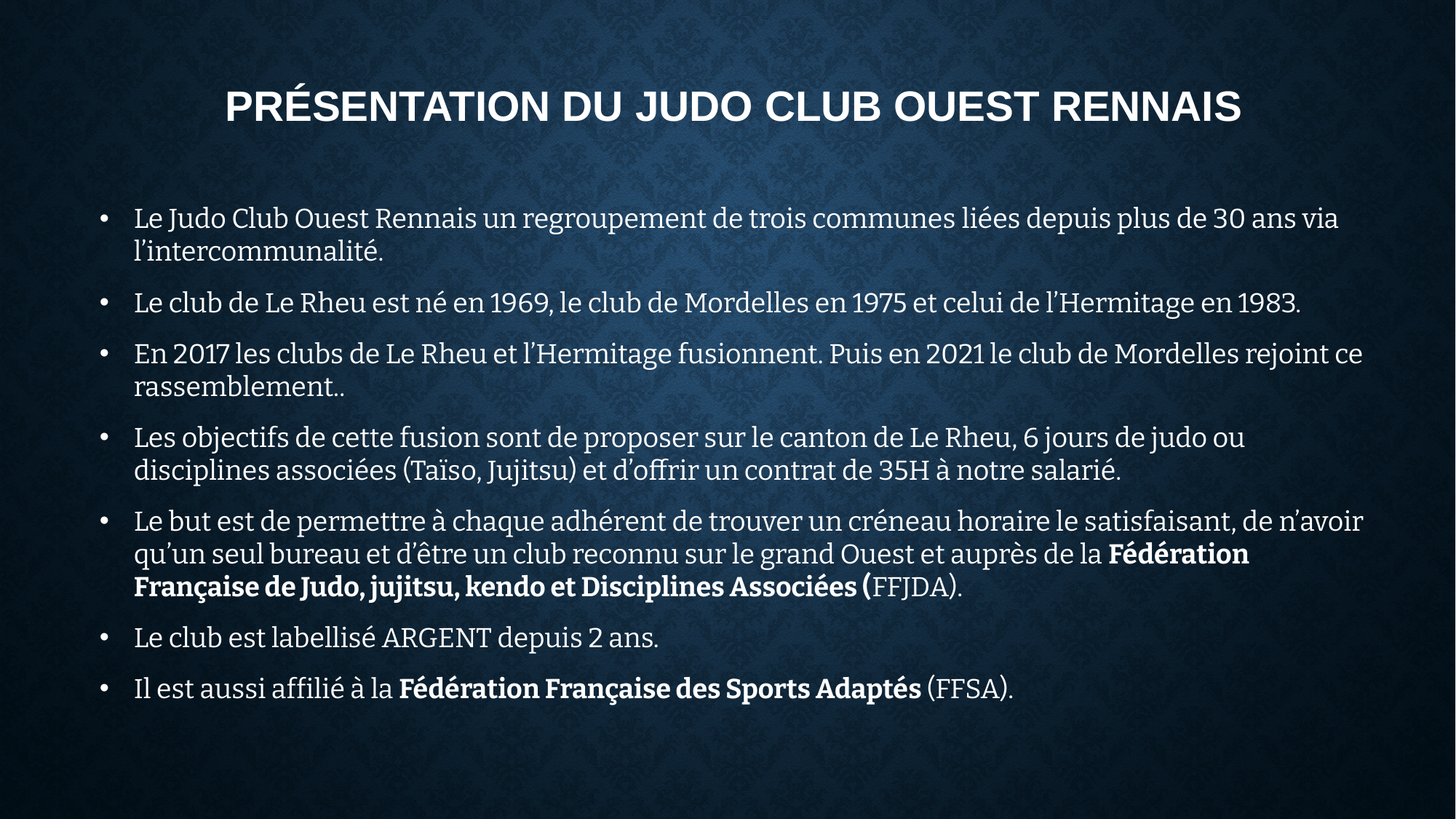

# Présentation du Judo Club Ouest Rennais
Le Judo Club Ouest Rennais un regroupement de trois communes liées depuis plus de 30 ans via l’intercommunalité.
Le club de Le Rheu est né en 1969, le club de Mordelles en 1975 et celui de l’Hermitage en 1983.
En 2017 les clubs de Le Rheu et l’Hermitage fusionnent. Puis en 2021 le club de Mordelles rejoint ce rassemblement..
Les objectifs de cette fusion sont de proposer sur le canton de Le Rheu, 6 jours de judo ou disciplines associées (Taïso, Jujitsu) et d’offrir un contrat de 35H à notre salarié.
Le but est de permettre à chaque adhérent de trouver un créneau horaire le satisfaisant, de n’avoir qu’un seul bureau et d’être un club reconnu sur le grand Ouest et auprès de la Fédération Française de Judo, jujitsu, kendo et Disciplines Associées (FFJDA).
Le club est labellisé ARGENT depuis 2 ans.
Il est aussi affilié à la Fédération Française des Sports Adaptés (FFSA).